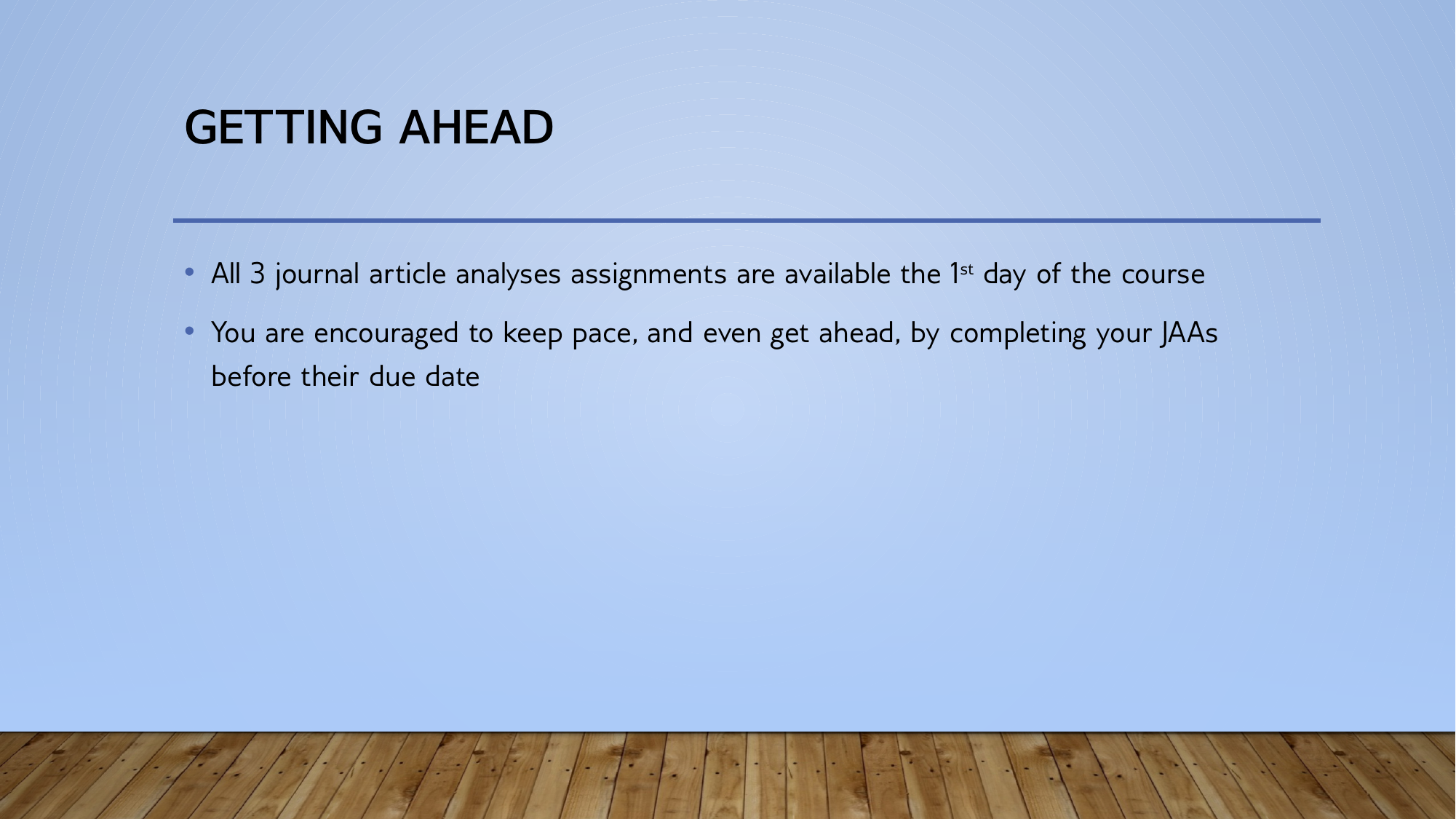

# Getting Ahead
All 3 journal article analyses assignments are available the 1st day of the course
You are encouraged to keep pace, and even get ahead, by completing your JAAs before their due date